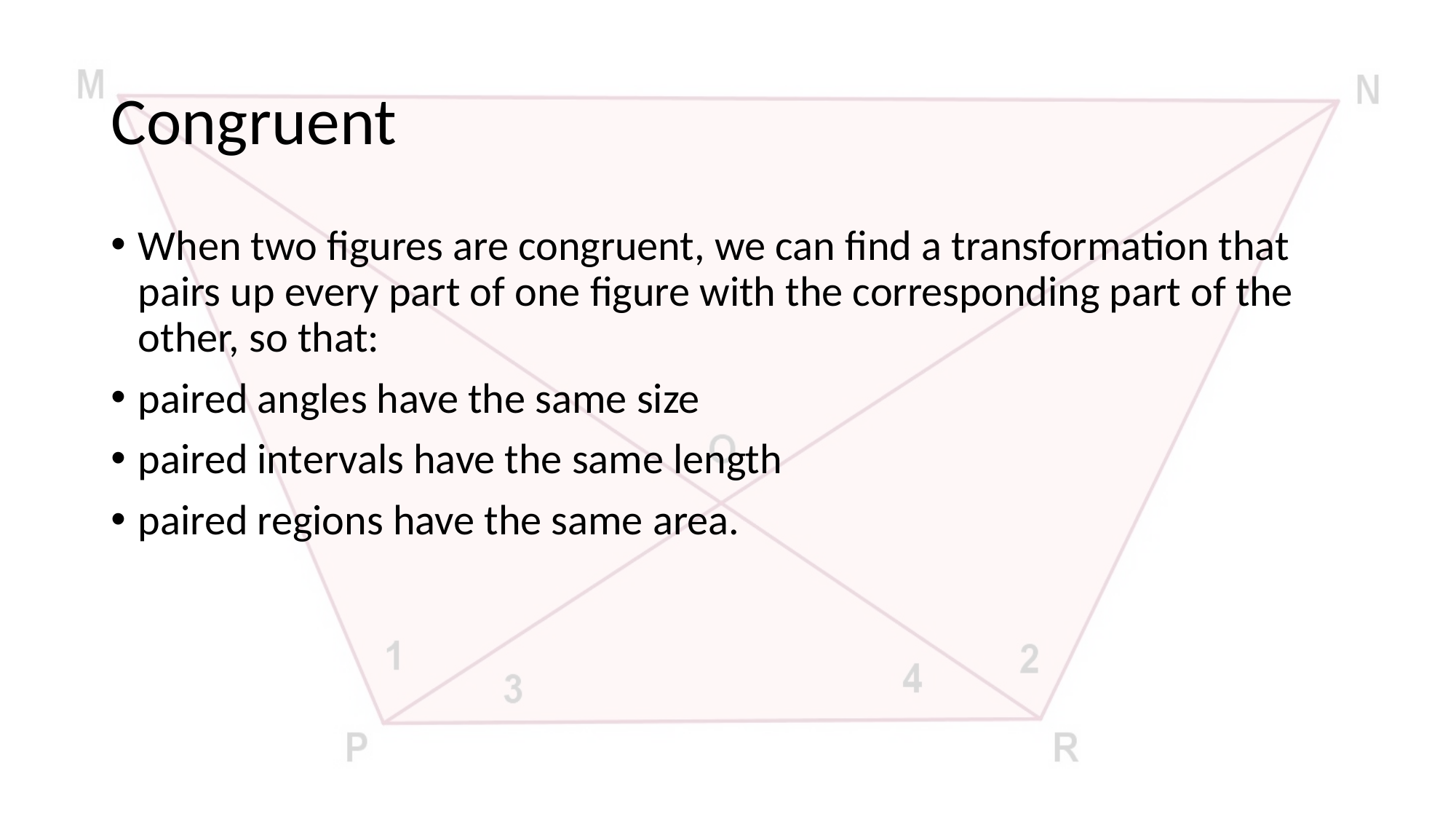

# Congruent
When two figures are congruent, we can find a transformation that pairs up every part of one figure with the corresponding part of the other, so that:
paired angles have the same size
paired intervals have the same length
paired regions have the same area.